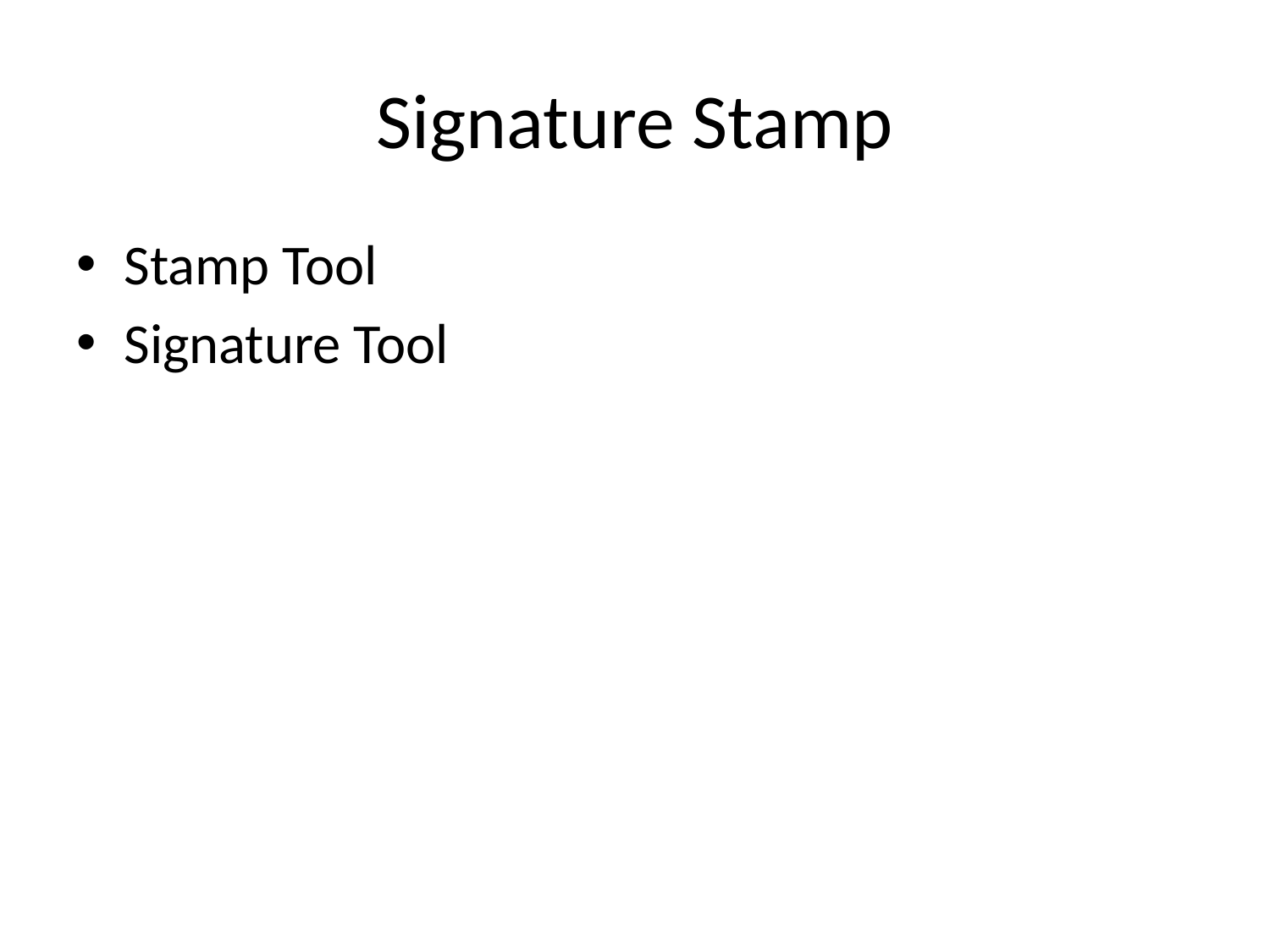

# Signature Stamp
Stamp Tool
Signature Tool